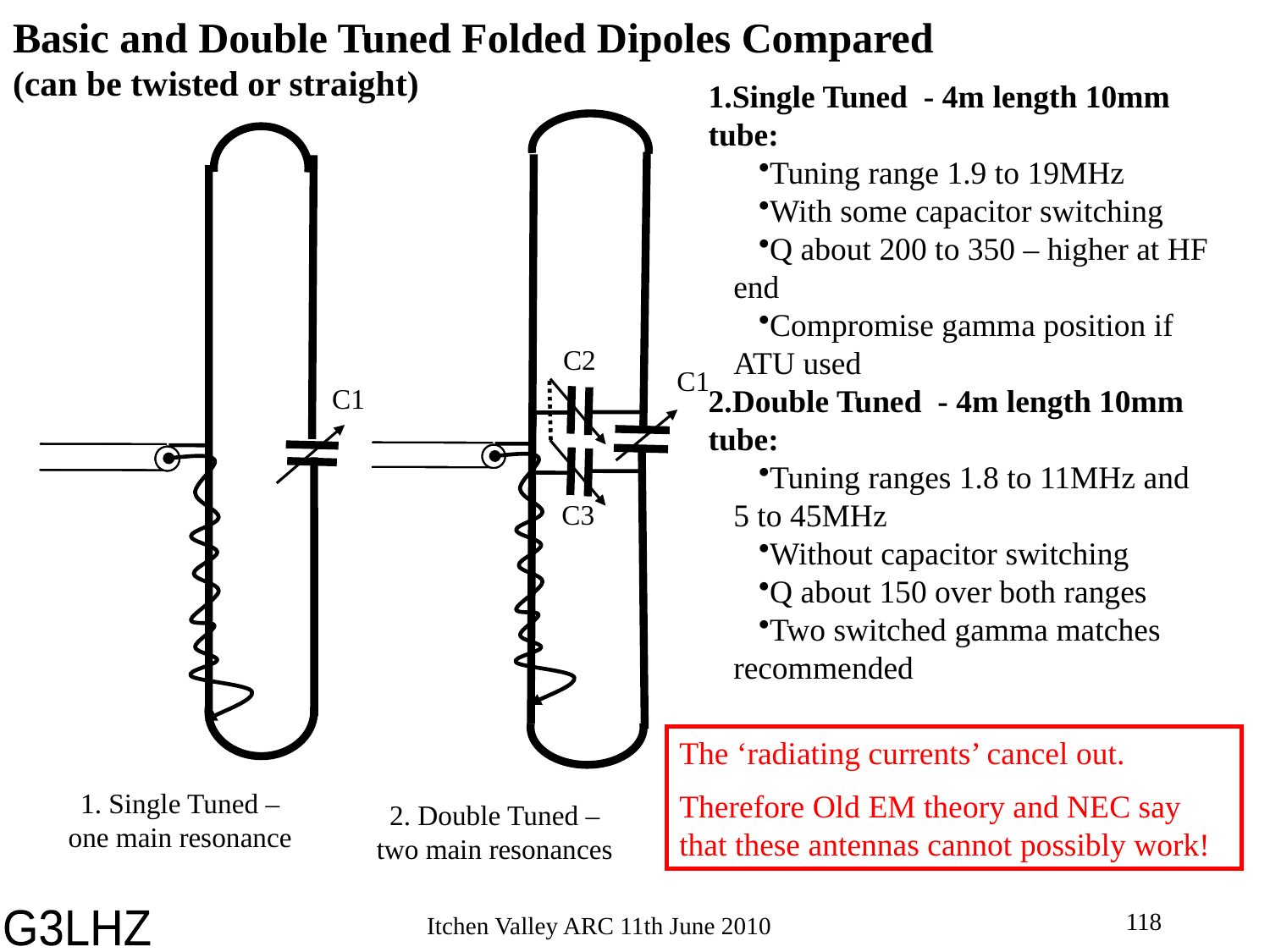

# Basic and Double Tuned Folded Dipoles Compared (can be twisted or straight)
1.Single Tuned  - 4m length 10mm tube:
Tuning range 1.9 to 19MHz
With some capacitor switching
Q about 200 to 350 – higher at HF end
Compromise gamma position if ATU used
2.Double Tuned  - 4m length 10mm tube:
Tuning ranges 1.8 to 11MHz and 5 to 45MHz
Without capacitor switching
Q about 150 over both ranges
Two switched gamma matches recommended

C2
C1

C3

C1
The ‘radiating currents’ cancel out.
Therefore Old EM theory and NEC say that these antennas cannot possibly work!
1. Single Tuned – one main resonance
2. Double Tuned – two main resonances
118
Itchen Valley ARC 11th June 2010